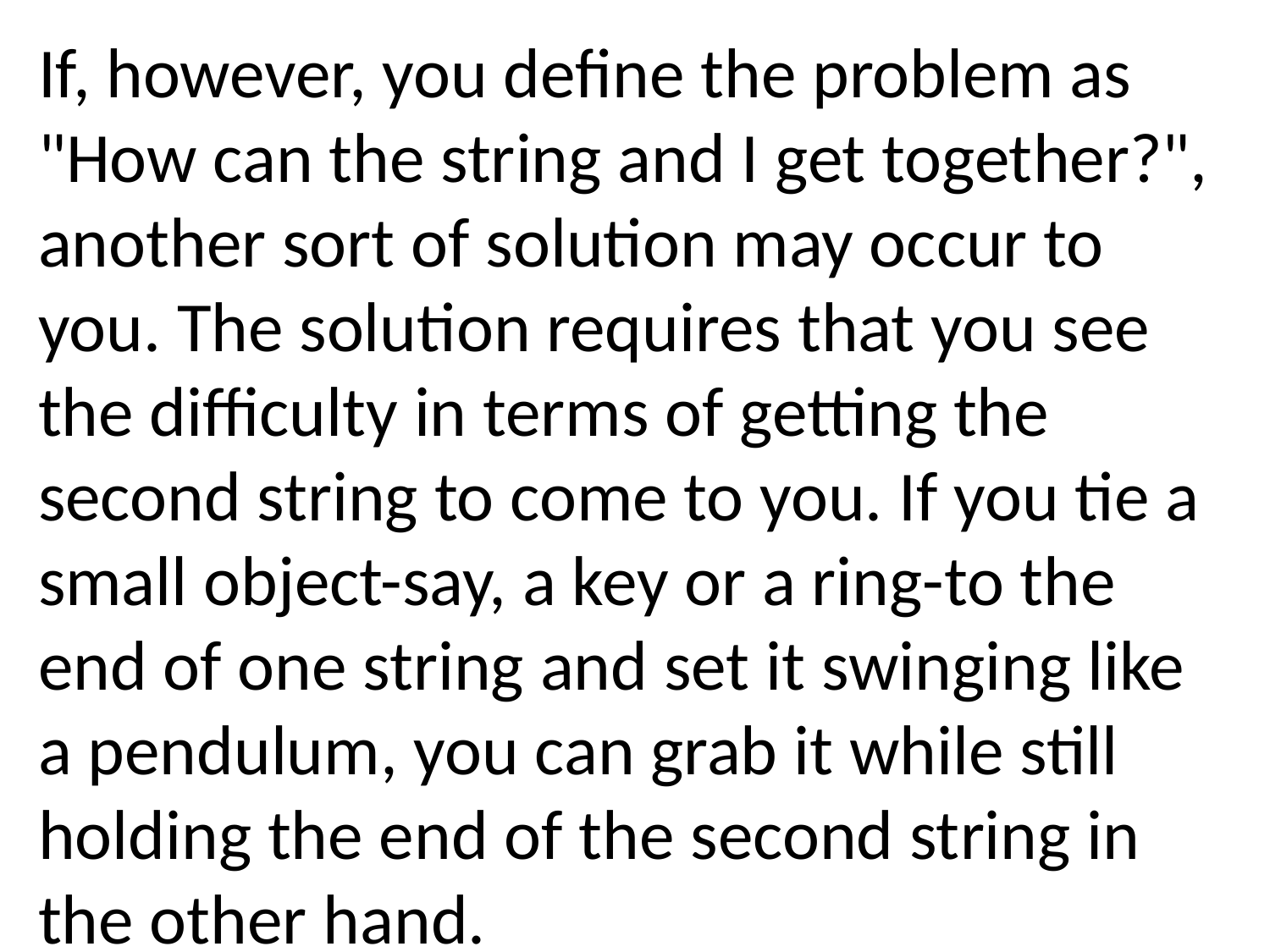

If, however, you define the problem as "How can the string and I get together?", another sort of solution may occur to you. The solution requires that you see the difficulty in terms of getting the second string to come to you. If you tie a small object-say, a key or a ring-to the end of one string and set it swinging like a pendulum, you can grab it while still holding the end of the second string in the other hand.